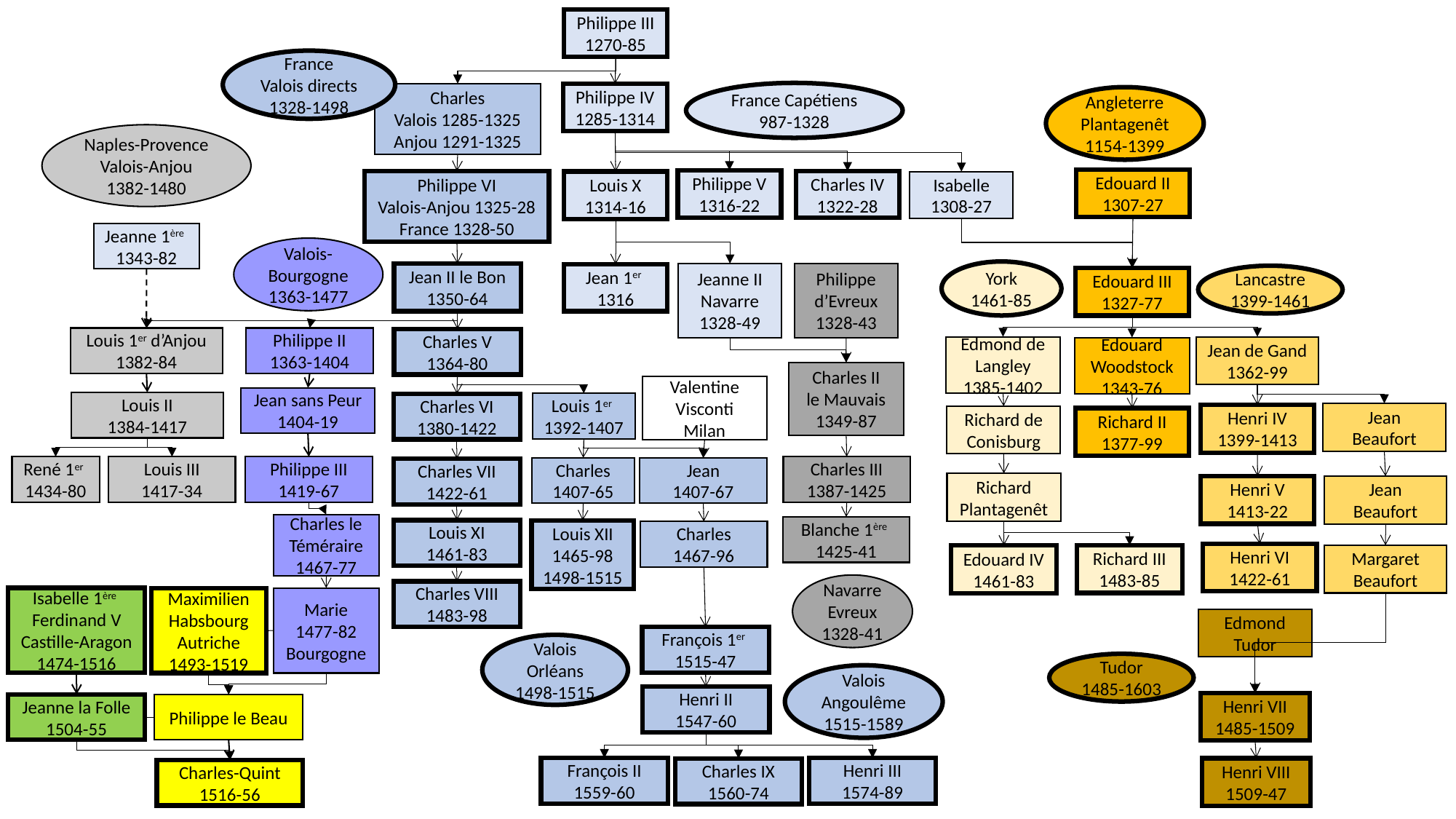

Philippe III
1270-85
France
Valois directs
1328-1498
France Capétiens
987-1328
Charles
Valois 1285-1325
Anjou 1291-1325
Philippe IV
1285-1314
Angleterre
Plantagenêt
1154-1399
Naples-Provence
Valois-Anjou
1382-1480
Edouard II
1307-27
Philippe V
1316-22
Philippe VI
Valois-Anjou 1325-28
France 1328-50
Charles IV
1322-28
Louis X 1314-16
Isabelle
1308-27
Jeanne 1ère
1343-82
Valois-Bourgogne
1363-1477
York
1461-85
Philippe d’Evreux
1328-43
Jean II le Bon
1350-64
Jeanne II
Navarre
1328-49
Jean 1er
1316
Lancastre
1399-1461
Edouard III
1327-77
Louis 1er d’Anjou
1382-84
Philippe II
1363-1404
Charles V
1364-80
Edmond de Langley
1385-1402
Jean de Gand
1362-99
Edouard Woodstock
1343-76
Charles II
le Mauvais
1349-87
Valentine Visconti
Milan
Jean sans Peur
1404-19
Louis II
1384-1417
Louis 1er
1392-1407
Charles VI
1380-1422
Jean Beaufort
Henri IV
1399-1413
Richard de Conisburg
Richard II
1377-99
Charles III
1387-1425
René 1er
1434-80
Louis III
1417-34
Philippe III
1419-67
Jean
1407-67
Charles
1407-65
Charles VII
1422-61
Richard Plantagenêt
Henri V
1413-22
Jean Beaufort
Charles le Téméraire
1467-77
Blanche 1ère
1425-41
Louis XI
1461-83
Louis XII
1465-98
1498-1515
Charles
1467-96
Henri VI
1422-61
Margaret
Beaufort
Richard III
1483-85
Edouard IV
1461-83
Navarre
Evreux
1328-41
Charles VIII
1483-98
Isabelle 1ère
Ferdinand V
Castille-Aragon
1474-1516
Marie
1477-82
Bourgogne
Maximilien
Habsbourg
Autriche
1493-1519
Edmond Tudor
François 1er
1515-47
Valois
Orléans
1498-1515
Tudor
1485-1603
Valois
Angoulême
1515-1589
Henri II
1547-60
Henri VII
1485-1509
Jeanne la Folle
1504-55
Philippe le Beau
François II
1559-60
Henri III
1574-89
Henri VIII
1509-47
Charles IX
1560-74
Charles-Quint
1516-56